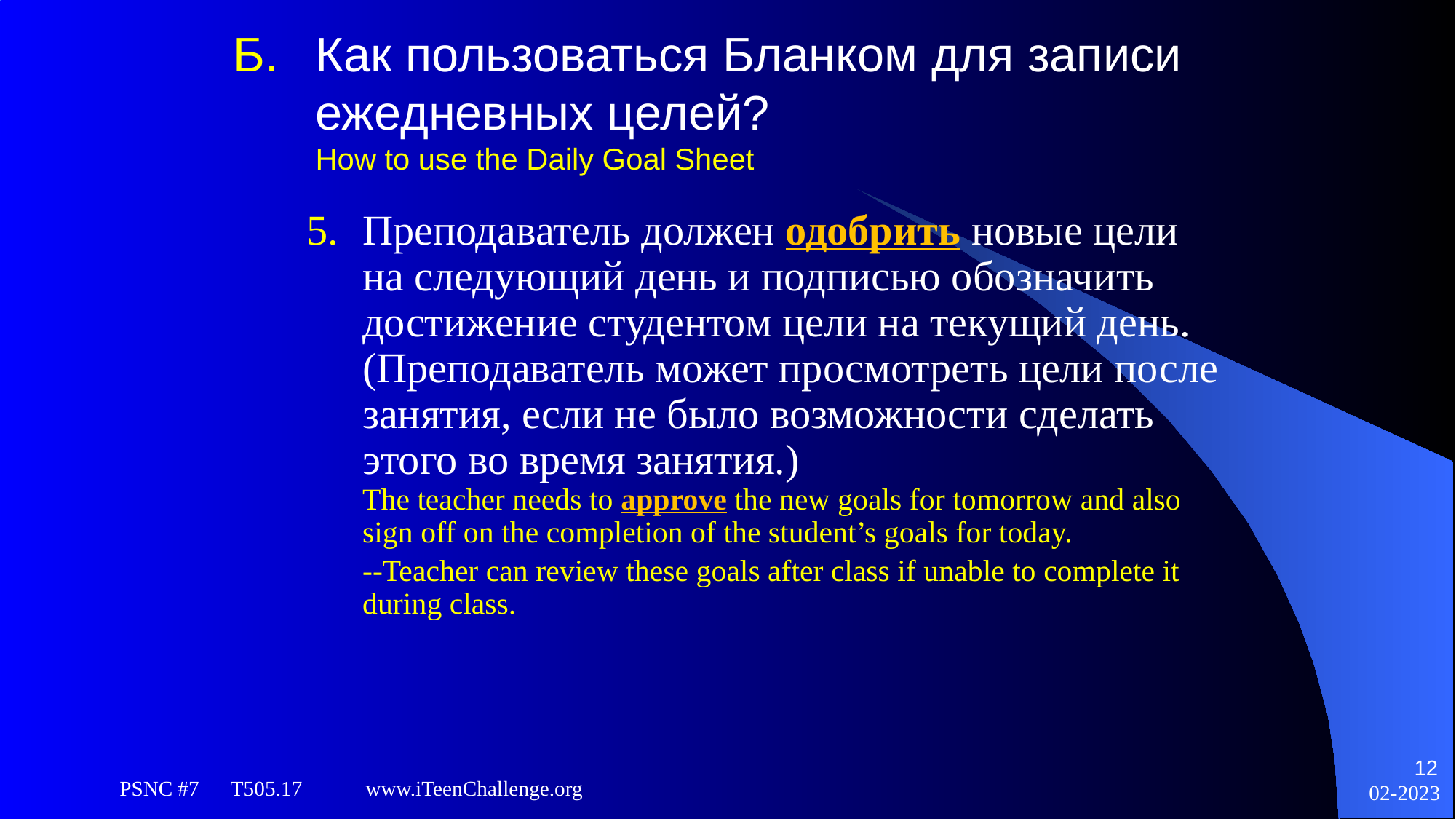

# Б. 	Как пользоваться Бланком для записи ежедневных целей? How to use the Daily Goal Sheet
5. 	Преподаватель должен одобрить новые цели на следующий день и подписью обозначить достижение студентом цели на текущий день. (Преподаватель может просмотреть цели после занятия, если не было возможности сделать этого во время занятия.)
The teacher needs to approve the new goals for tomorrow and also sign off on the completion of the student’s goals for today.
--Teacher can review these goals after class if unable to complete it during class.
12
PSNC #7      T505.17            www.iTeenChallenge.org
02-2023